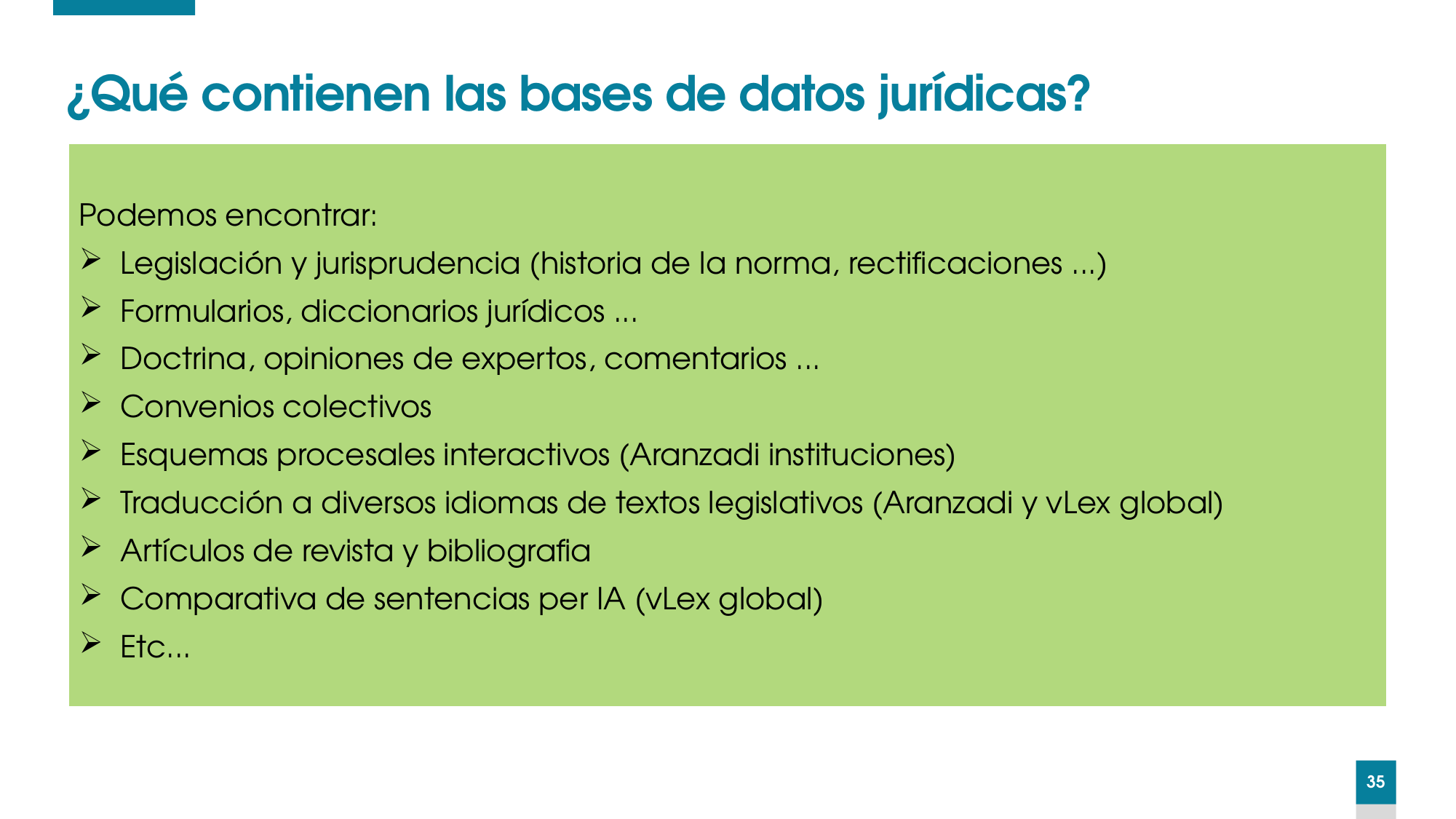

# ¿Qué contienen las bases de datos jurídicas?

Podemos encontrar:
Legislación y jurisprudencia (historia de la norma, rectificaciones ...)
Formularios, diccionarios jurídicos ...
Doctrina, opiniones de expertos, comentarios ...
Convenios colectivos
Esquemas procesales interactivos (Aranzadi instituciones)
Traducción a diversos idiomas de textos legislativos (Aranzadi y vLex global)
Artículos de revista y bibliografia
Comparativa de sentencias per IA (vLex global)
Etc...

Cada base de dades conté trets característics que la fan més idònia segons les necessitats informaives del moment